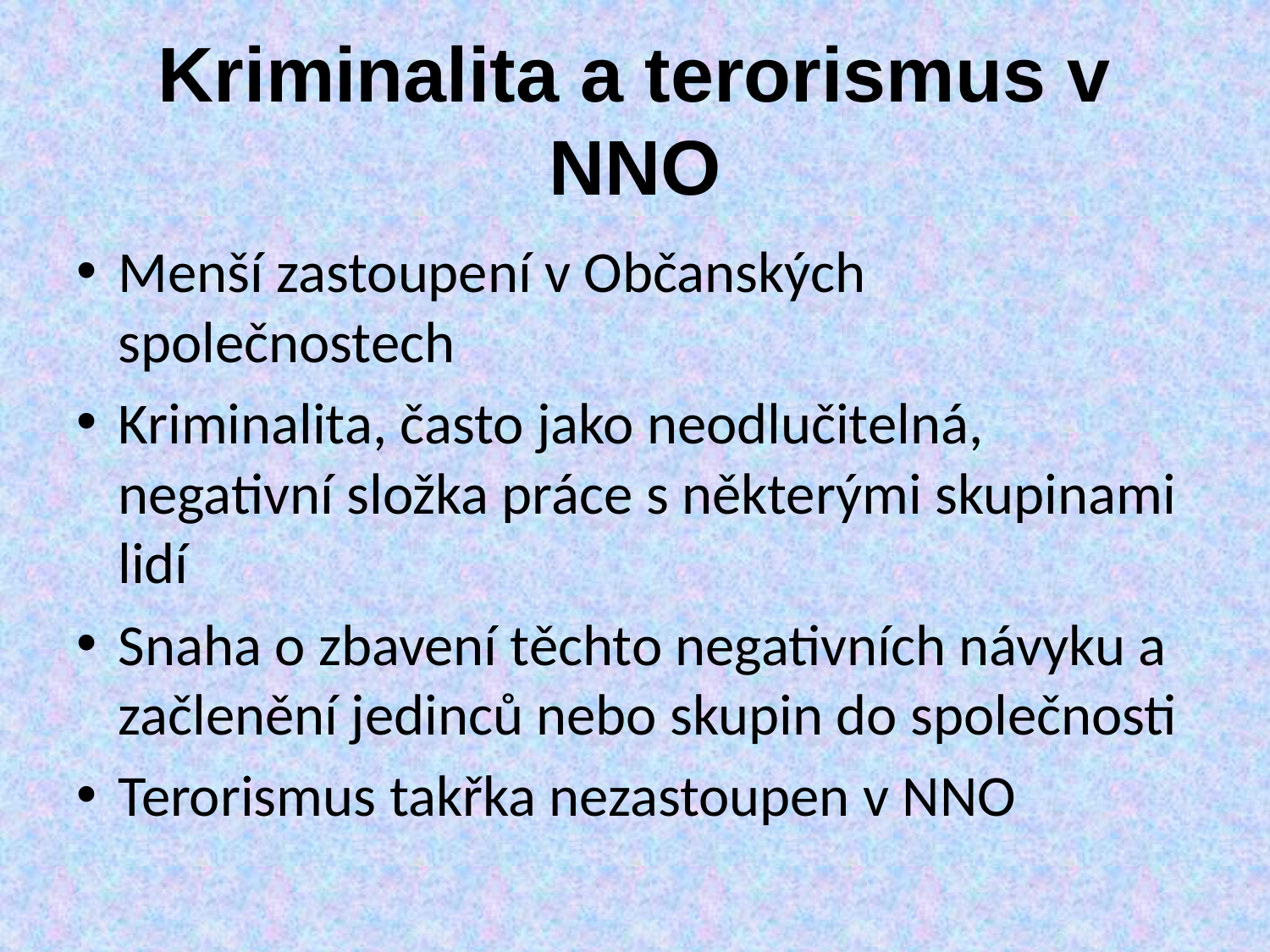

# Kriminalita a terorismus v NNO
Menší zastoupení v Občanských společnostech
Kriminalita, často jako neodlučitelná, negativní složka práce s některými skupinami lidí
Snaha o zbavení těchto negativních návyku a začlenění jedinců nebo skupin do společnosti
Terorismus takřka nezastoupen v NNO